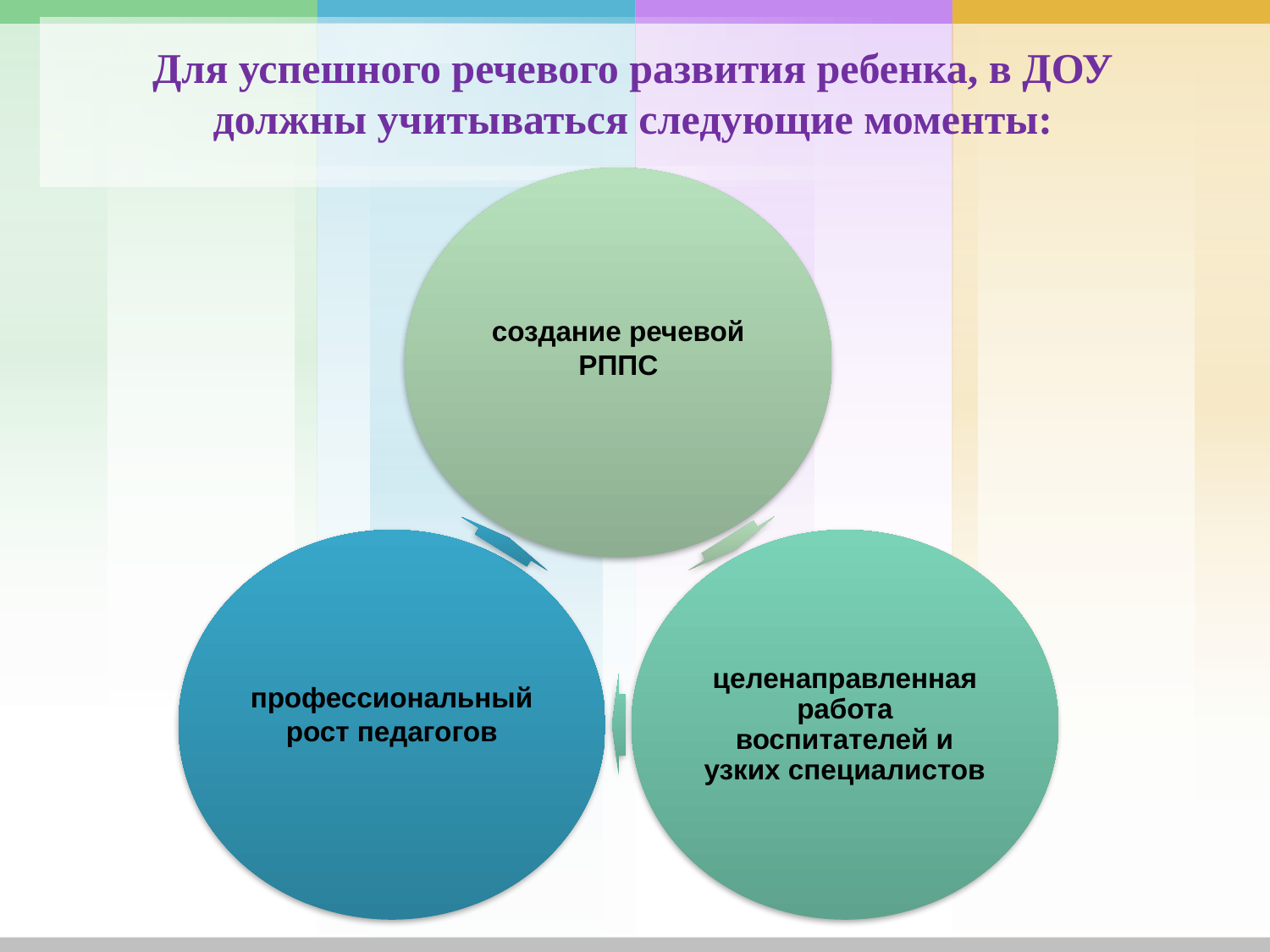

# Для успешного речевого развития ребенка, в ДОУ должны учитываться следующие моменты:
создание речевой РППС

целенаправленная работа воспитателей и узких специалистов

профессиональный рост педагогов